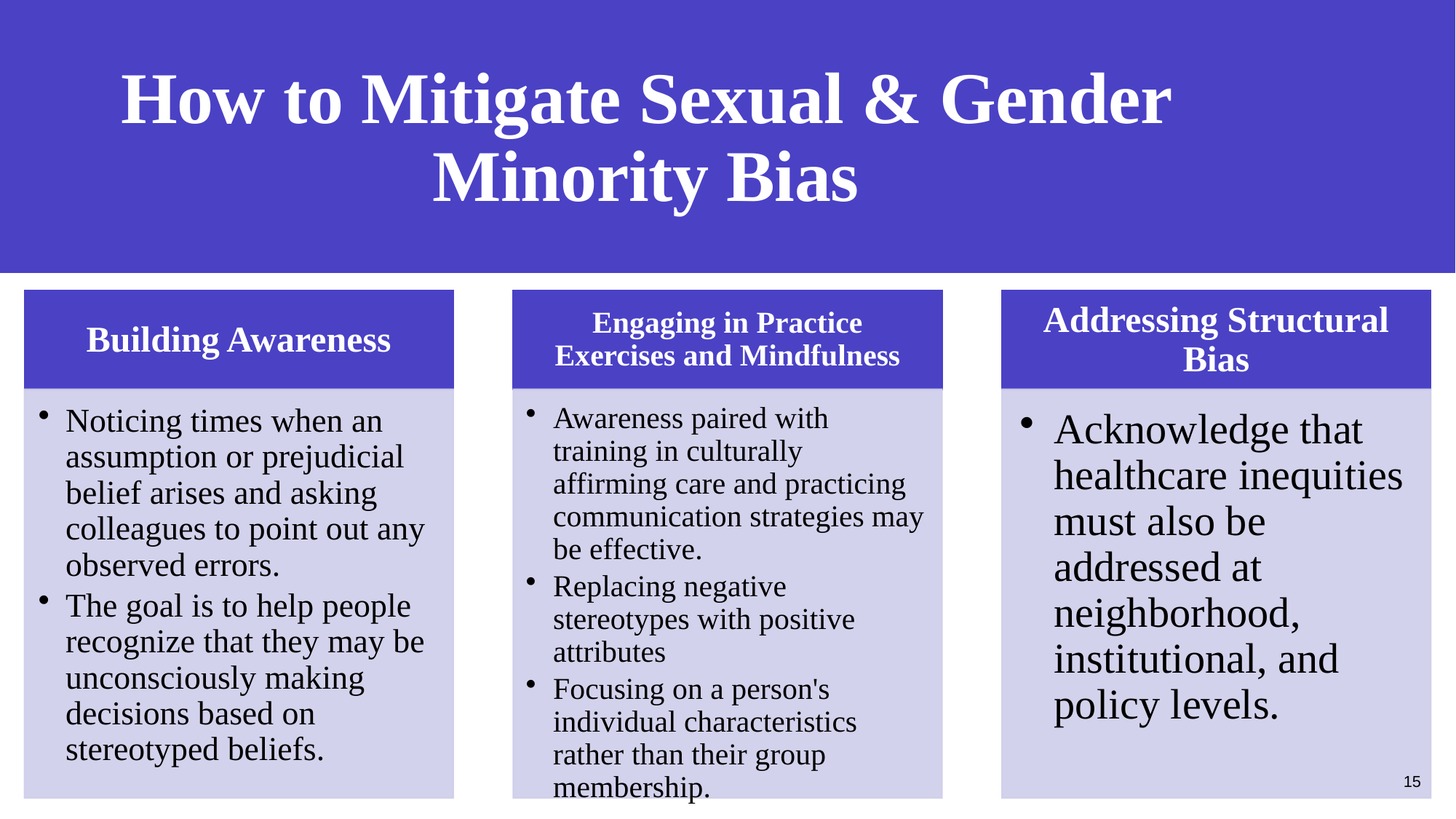

# How to Mitigate Sexual & Gender Minority Bias
Building Awareness
Noticing times when an assumption or prejudicial belief arises and asking colleagues to point out any observed errors.
The goal is to help people recognize that they may be unconsciously making decisions based on stereotyped beliefs.
Engaging in Practice Exercises and Mindfulness
Awareness paired with training in culturally affirming care and practicing communication strategies may be effective.
Replacing negative stereotypes with positive attributes
Focusing on a person's individual characteristics rather than their group membership.
Addressing Structural Bias
Acknowledge that healthcare inequities must also be addressed at neighborhood, institutional, and policy levels.
Presentation title
15